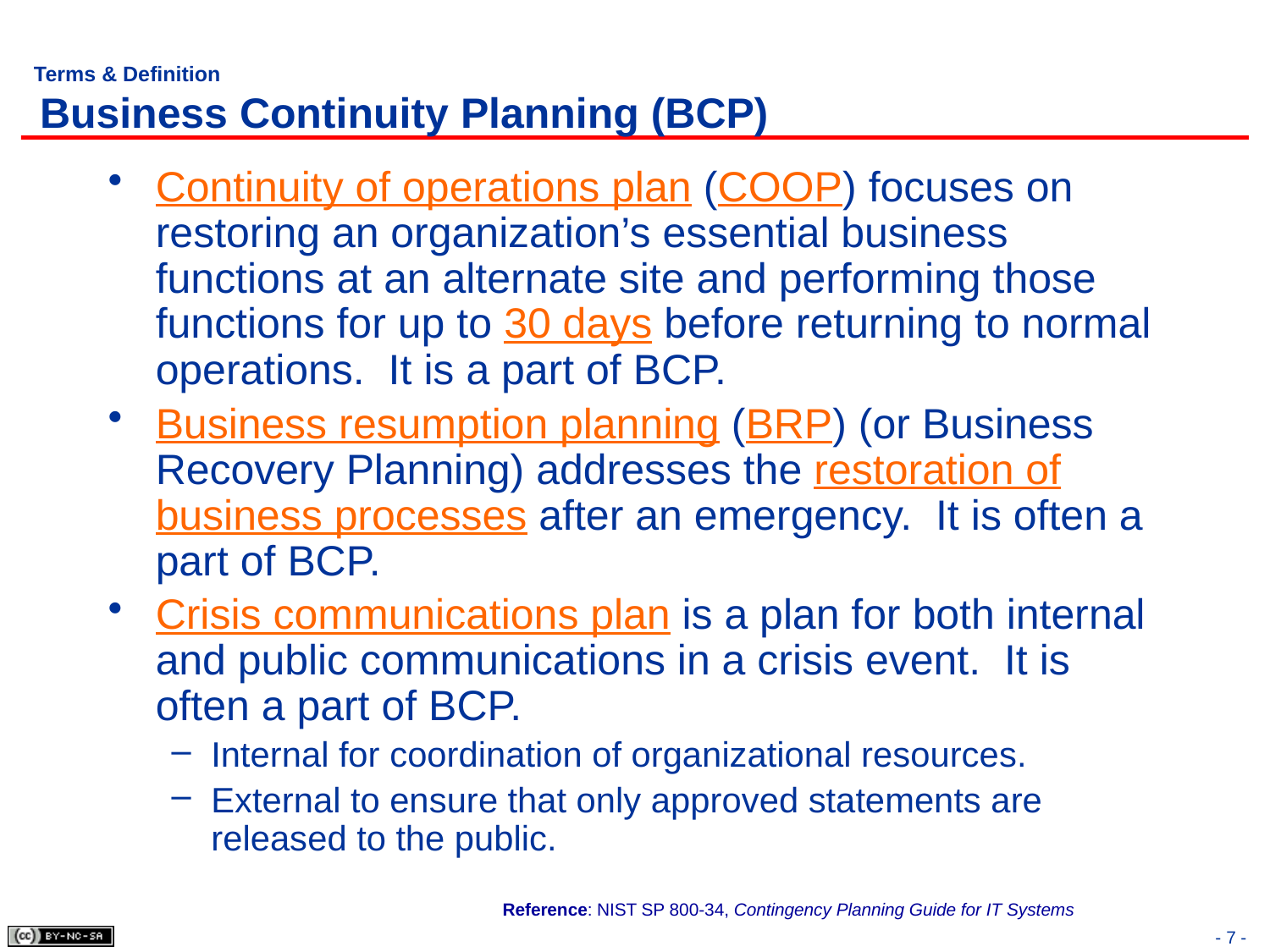

# Terms & Definition Business Continuity Planning (BCP)
Continuity of operations plan (COOP) focuses on restoring an organization’s essential business functions at an alternate site and performing those functions for up to 30 days before returning to normal operations.  It is a part of BCP.
Business resumption planning (BRP) (or Business Recovery Planning) addresses the restoration of business processes after an emergency.  It is often a part of BCP.
Crisis communications plan is a plan for both internal and public communications in a crisis event.  It is often a part of BCP.
Internal for coordination of organizational resources.
External to ensure that only approved statements are released to the public.
Reference: NIST SP 800-34, Contingency Planning Guide for IT Systems
- 7 -